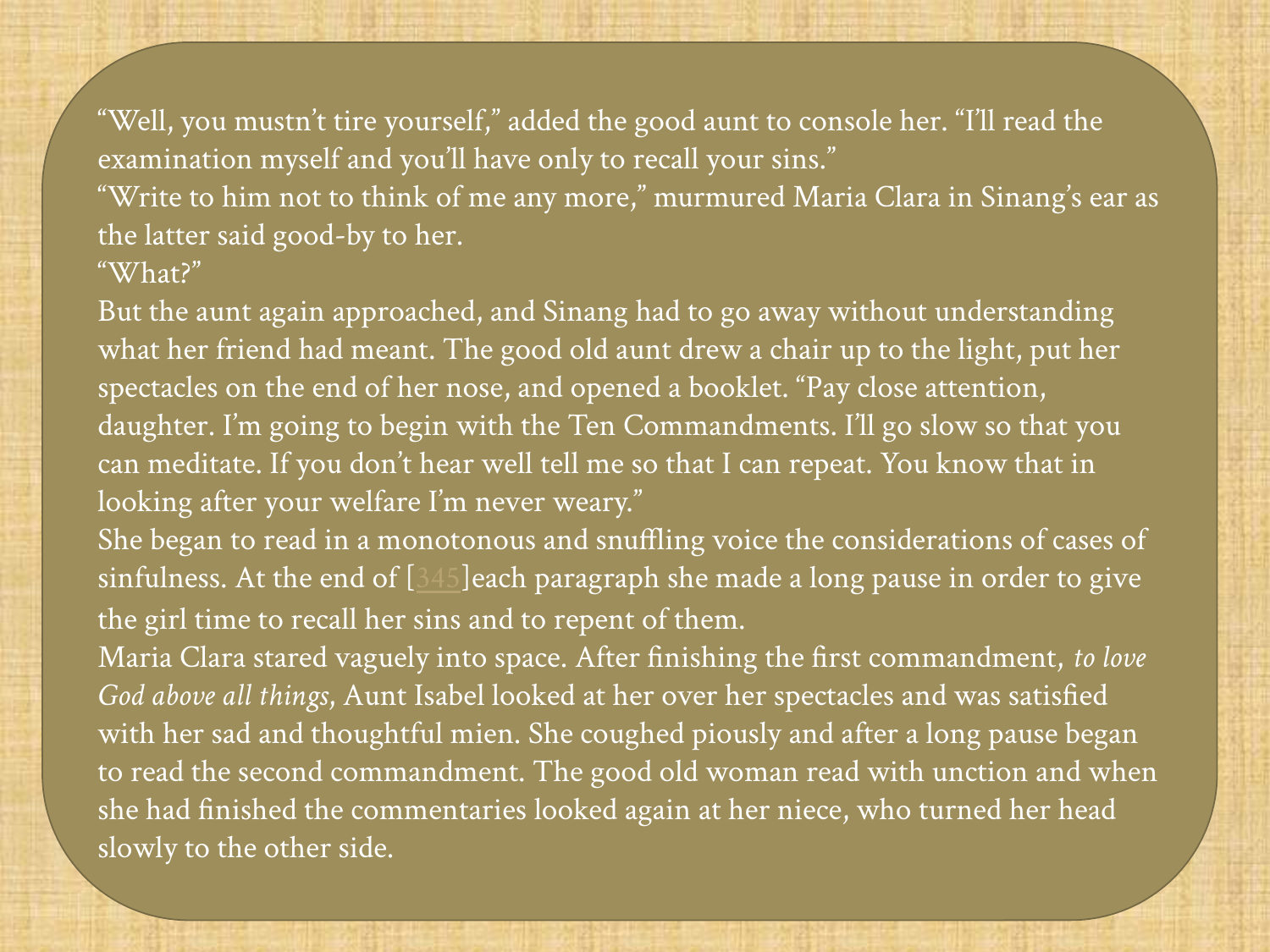

“Well, you mustn’t tire yourself,” added the good aunt to console her. “I’ll read the examination myself and you’ll have only to recall your sins.”
“Write to him not to think of me any more,” murmured Maria Clara in Sinang’s ear as the latter said good-by to her.
“What?”
But the aunt again approached, and Sinang had to go away without understanding what her friend had meant. The good old aunt drew a chair up to the light, put her spectacles on the end of her nose, and opened a booklet. “Pay close attention, daughter. I’m going to begin with the Ten Commandments. I’ll go slow so that you can meditate. If you don’t hear well tell me so that I can repeat. You know that in looking after your welfare I’m never weary.”
She began to read in a monotonous and snuffling voice the considerations of cases of sinfulness. At the end of [345]each paragraph she made a long pause in order to give the girl time to recall her sins and to repent of them.
Maria Clara stared vaguely into space. After finishing the first commandment, to love God above all things, Aunt Isabel looked at her over her spectacles and was satisfied with her sad and thoughtful mien. She coughed piously and after a long pause began to read the second commandment. The good old woman read with unction and when she had finished the commentaries looked again at her niece, who turned her head slowly to the other side.